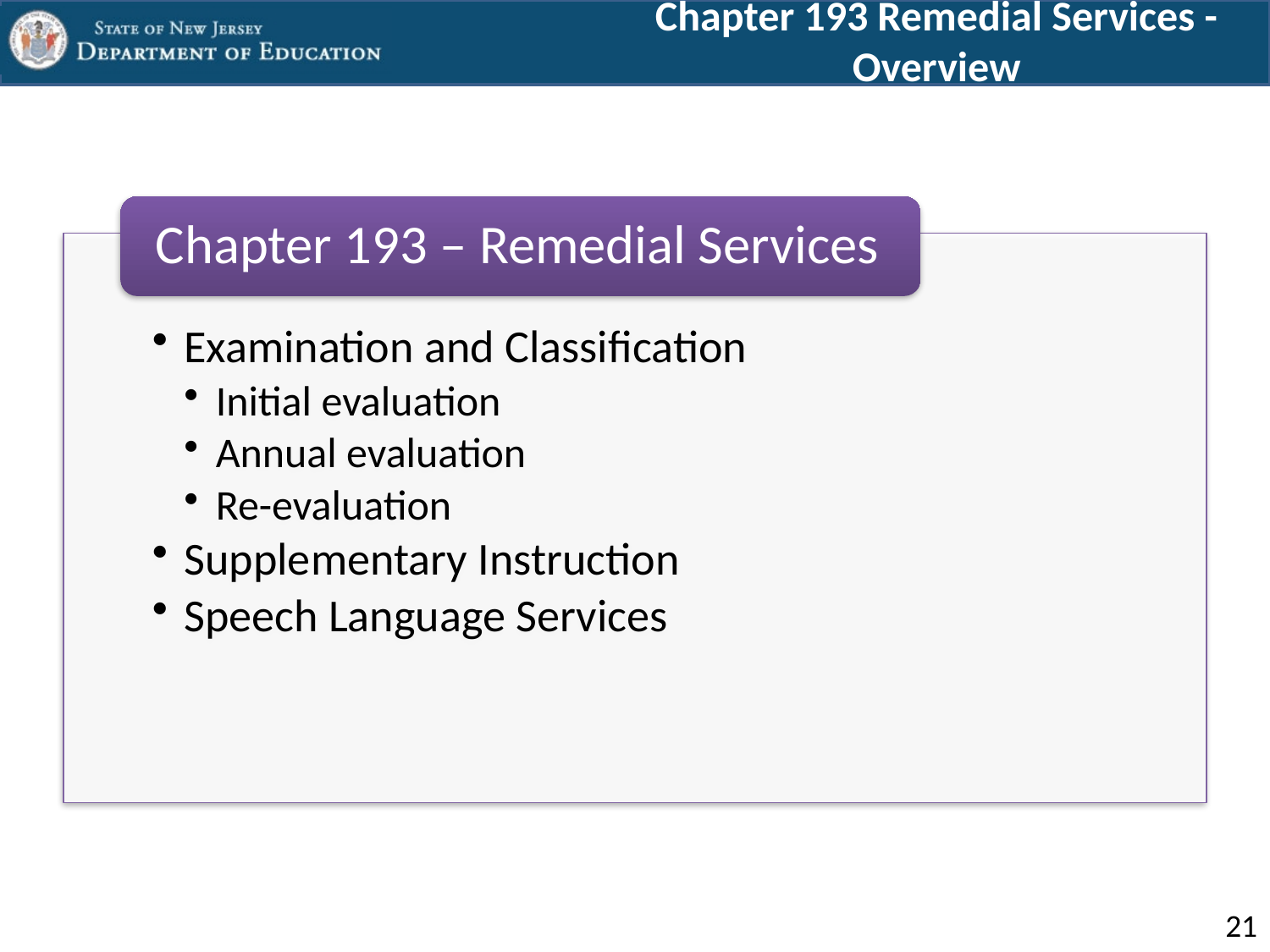

# Chapter 193 Remedial Services - Overview
Examination and Classification
Initial evaluation
Annual evaluation
Re-evaluation
Supplementary Instruction
Speech Language Services

Chapter 193 – Remedial Services